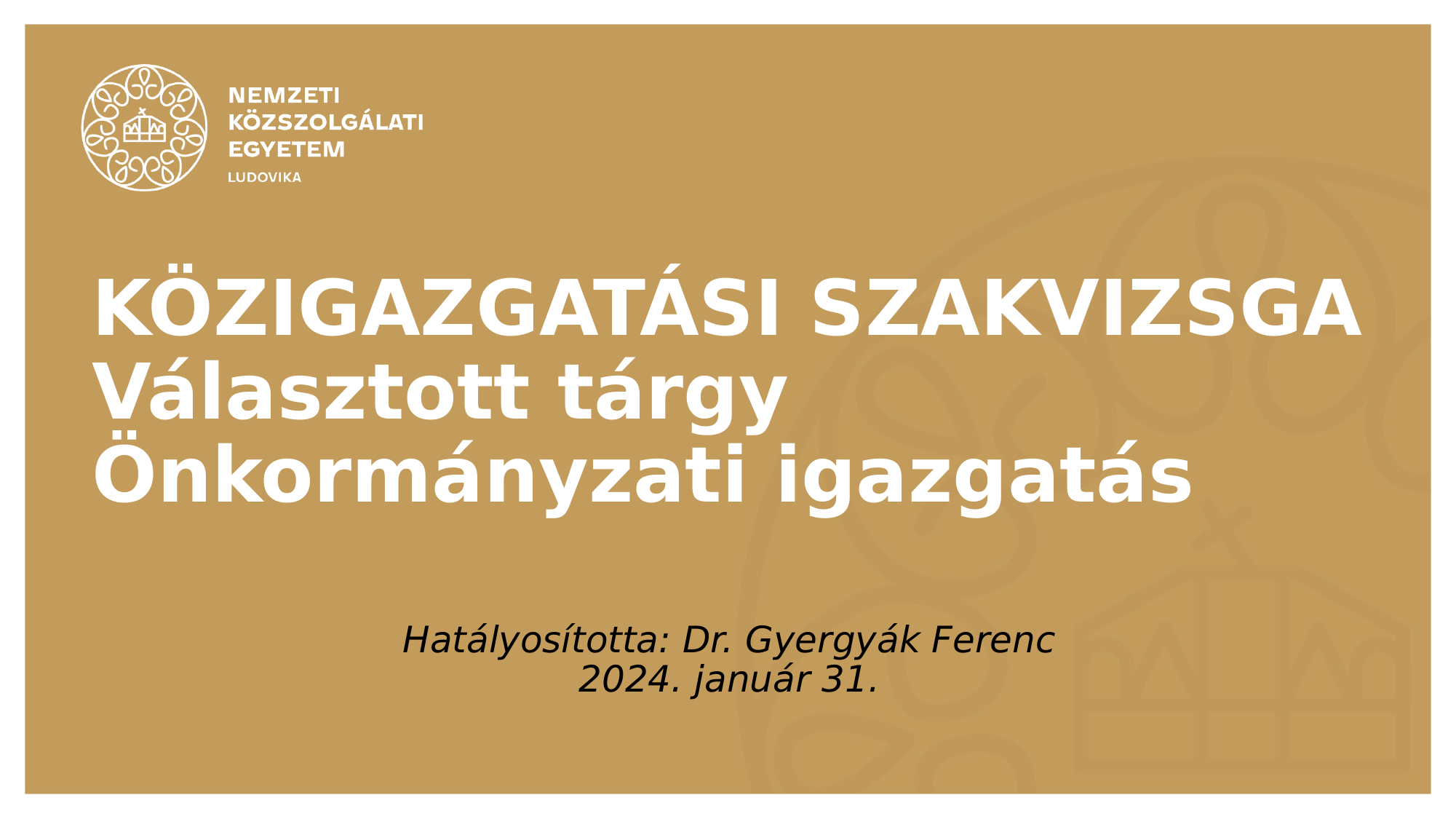

# KÖZIGAZGATÁSI SZAKVIZSGA Választott tárgy Önkormányzati igazgatás
Hatályosította: Dr. Gyergyák Ferenc
2024. január 31.